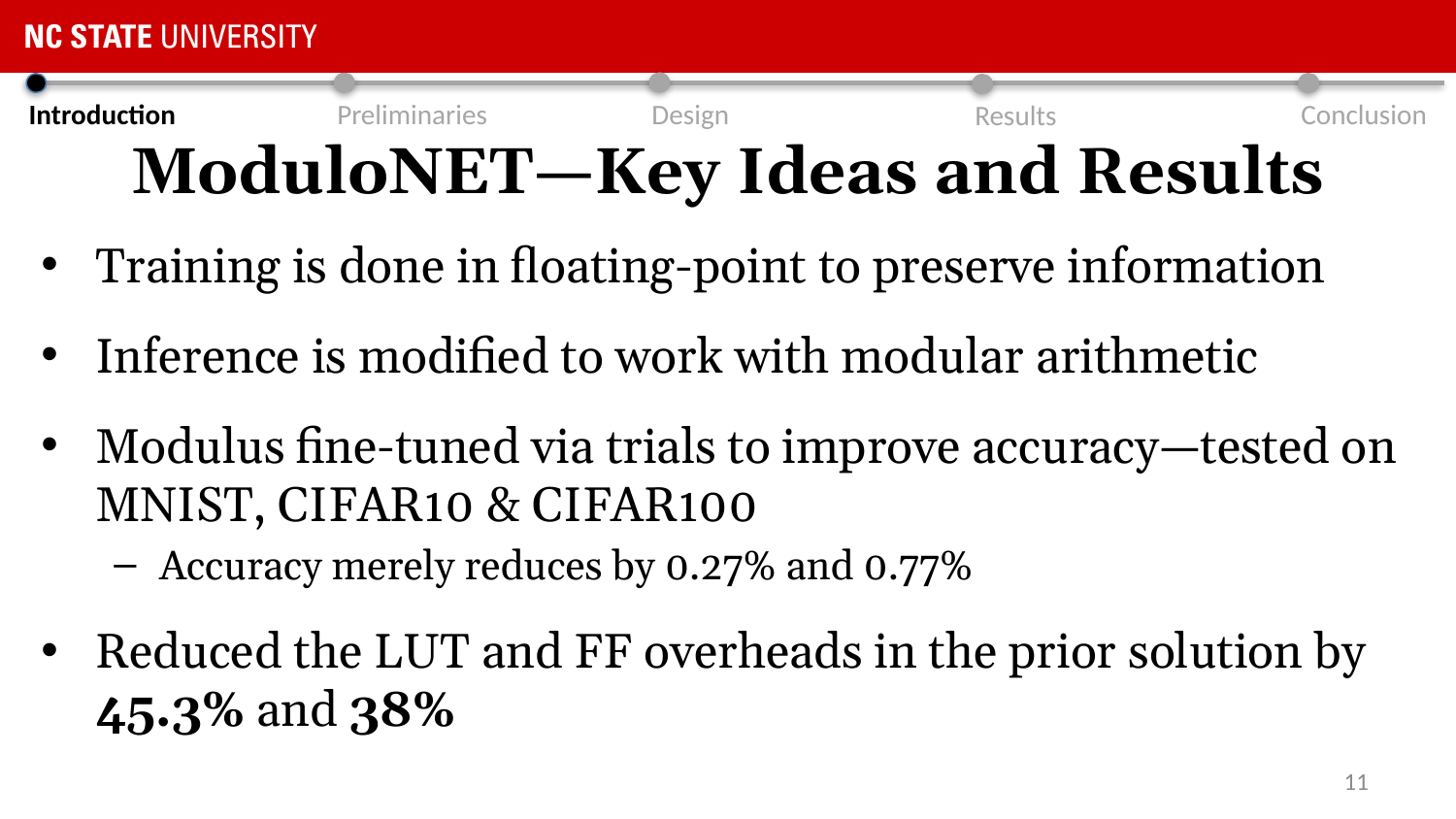

Design
Preliminaries
Introduction
Conclusion
Results
# ModuloNET—Key Ideas and Results
Training is done in floating-point to preserve information

Inference is modified to work with modular arithmetic

Modulus fine-tuned via trials to improve accuracy—tested on MNIST, CIFAR10 & CIFAR100
Accuracy merely reduces by 0.27% and 0.77%

Reduced the LUT and FF overheads in the prior solution by 45.3% and 38%
11